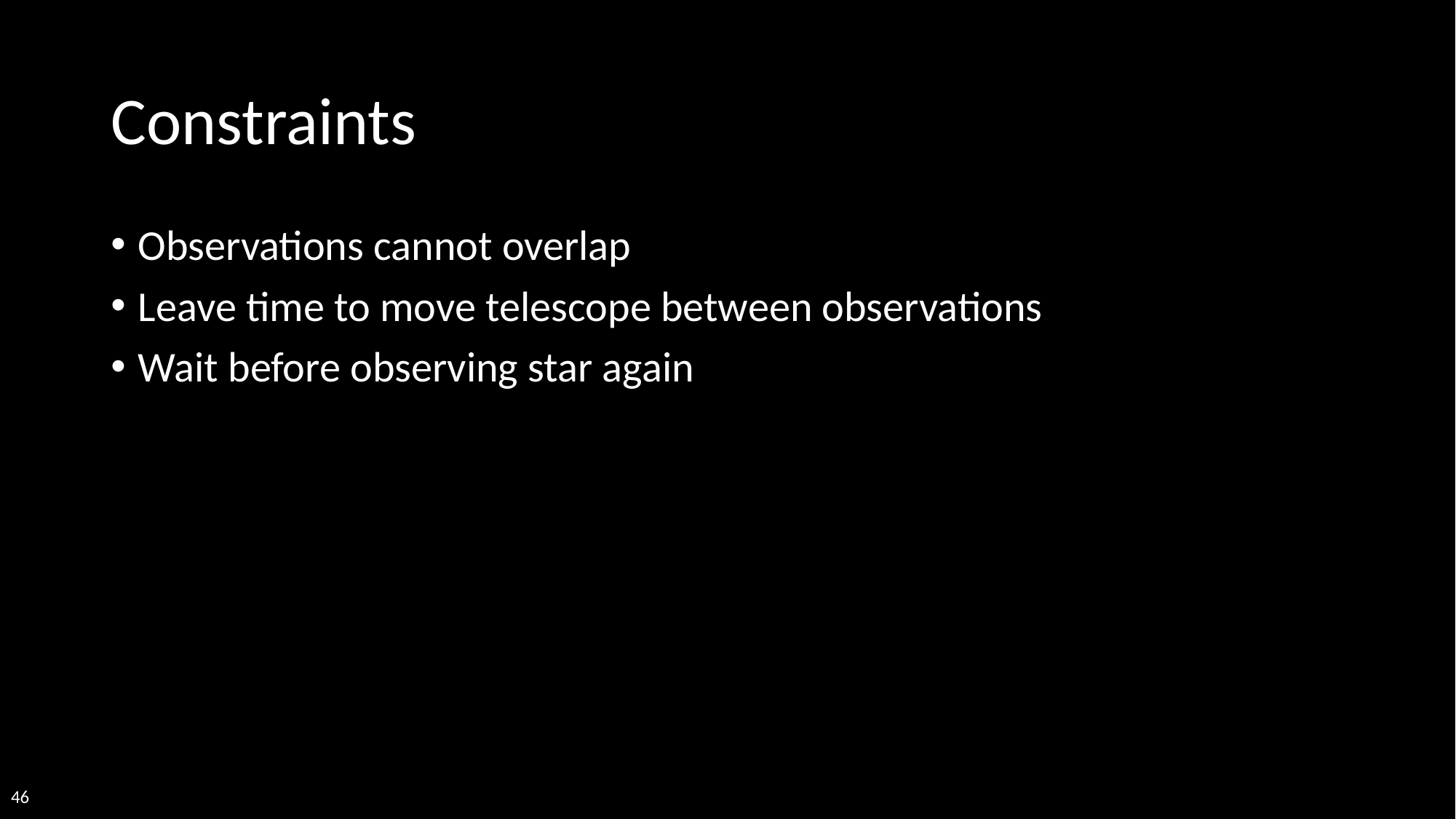

# Constraints
Observations cannot overlap
Leave time to move telescope between observations
Wait before observing star again

46